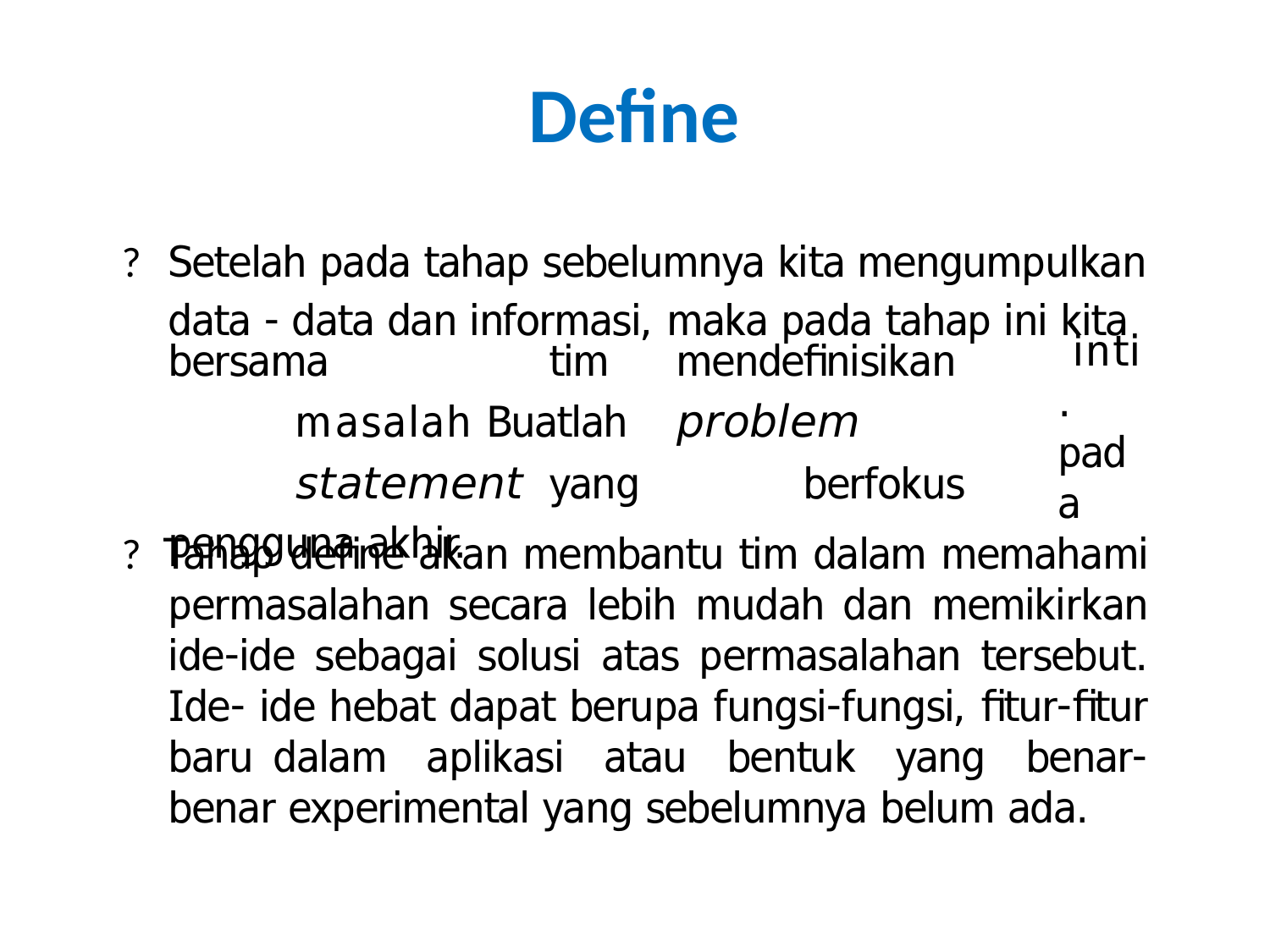

# Define
?	Setelah pada tahap sebelumnya kita mengumpulkan data - data dan informasi, maka pada tahap ini kita
bersama		tim	mendefinisikan	masalah Buatlah	problem		statement	yang		berfokus pengguna akhir.
inti. pada
?  Tahap define akan membantu tim dalam memahami permasalahan secara lebih mudah dan memikirkan ide-ide sebagai solusi atas permasalahan tersebut. Ide- ide hebat dapat berupa fungsi-fungsi, fitur-fitur baru dalam  aplikasi  atau  bentuk  yang  benar-benar experimental yang sebelumnya belum ada.